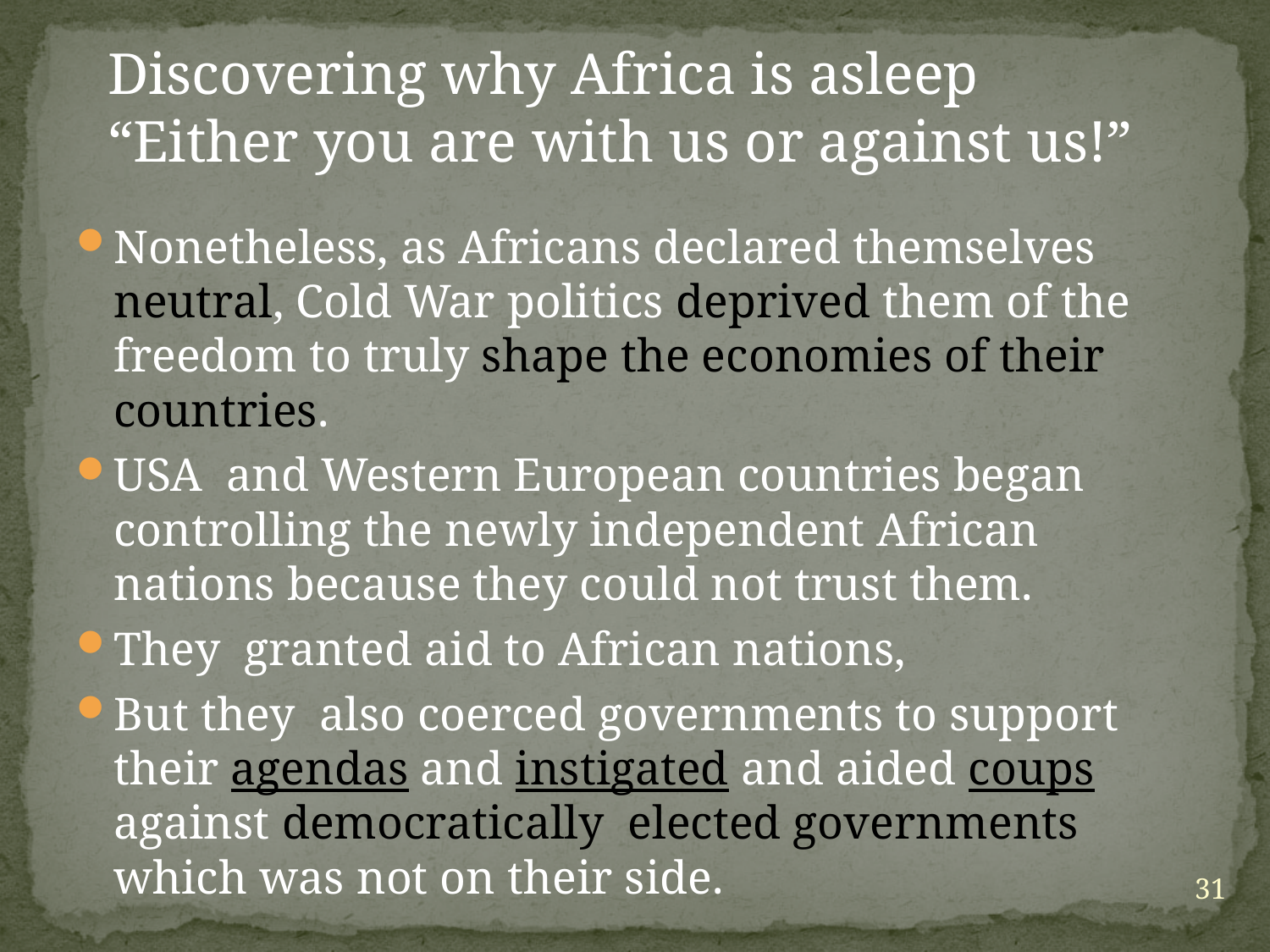

Discovering why Africa is asleep
“Either you are with us or against us!”
Nonetheless, as Africans declared themselves neutral, Cold War politics deprived them of the freedom to truly shape the economies of their countries.
USA  and Western European countries began controlling the newly independent African nations because they could not trust them.
They  granted aid to African nations,
But they  also coerced governments to support their agendas and instigated and aided coups against democratically  elected governments which was not on their side.

31